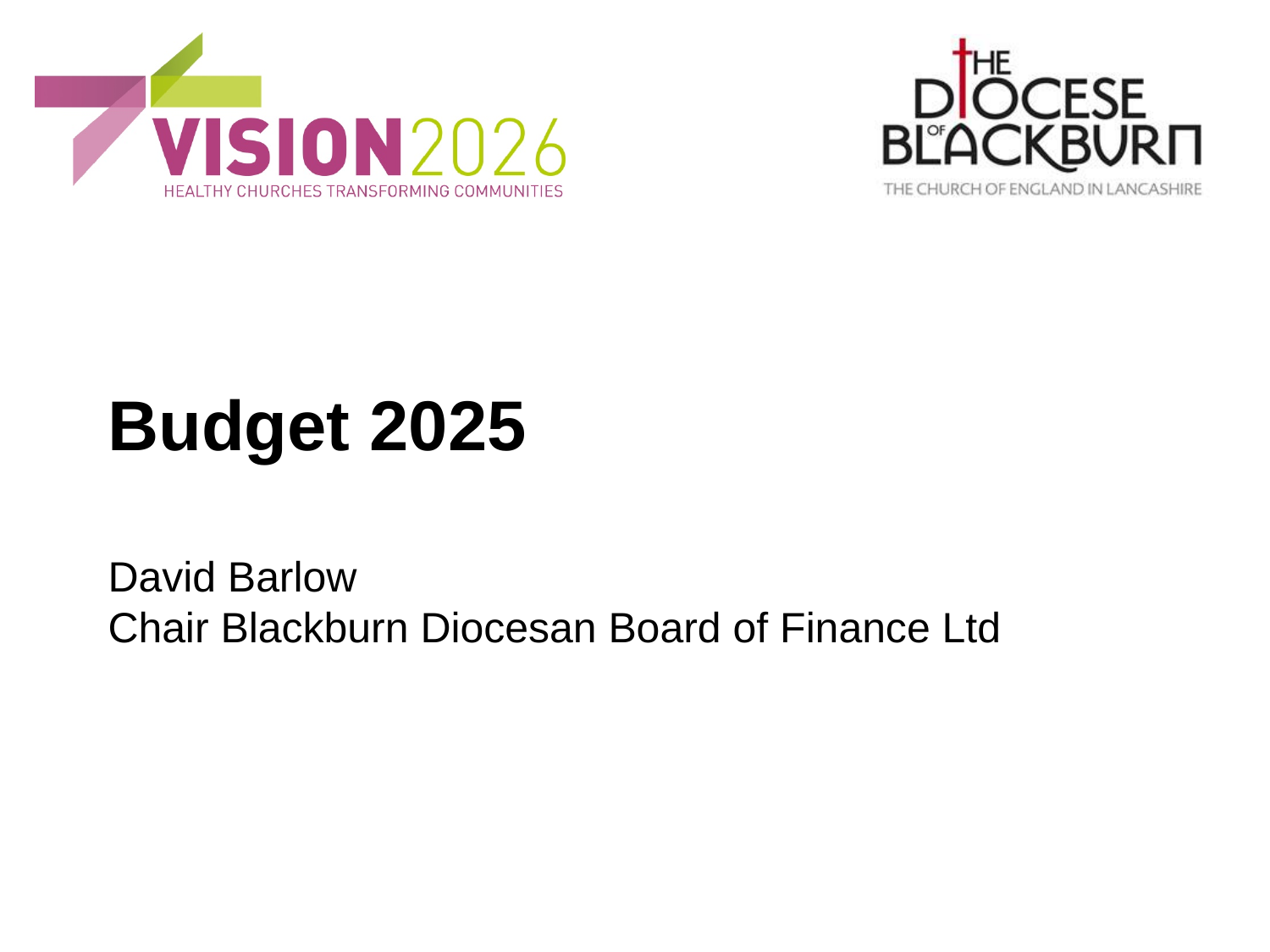

# Budget 2025 David Barlow Chair Blackburn Diocesan Board of Finance Ltd